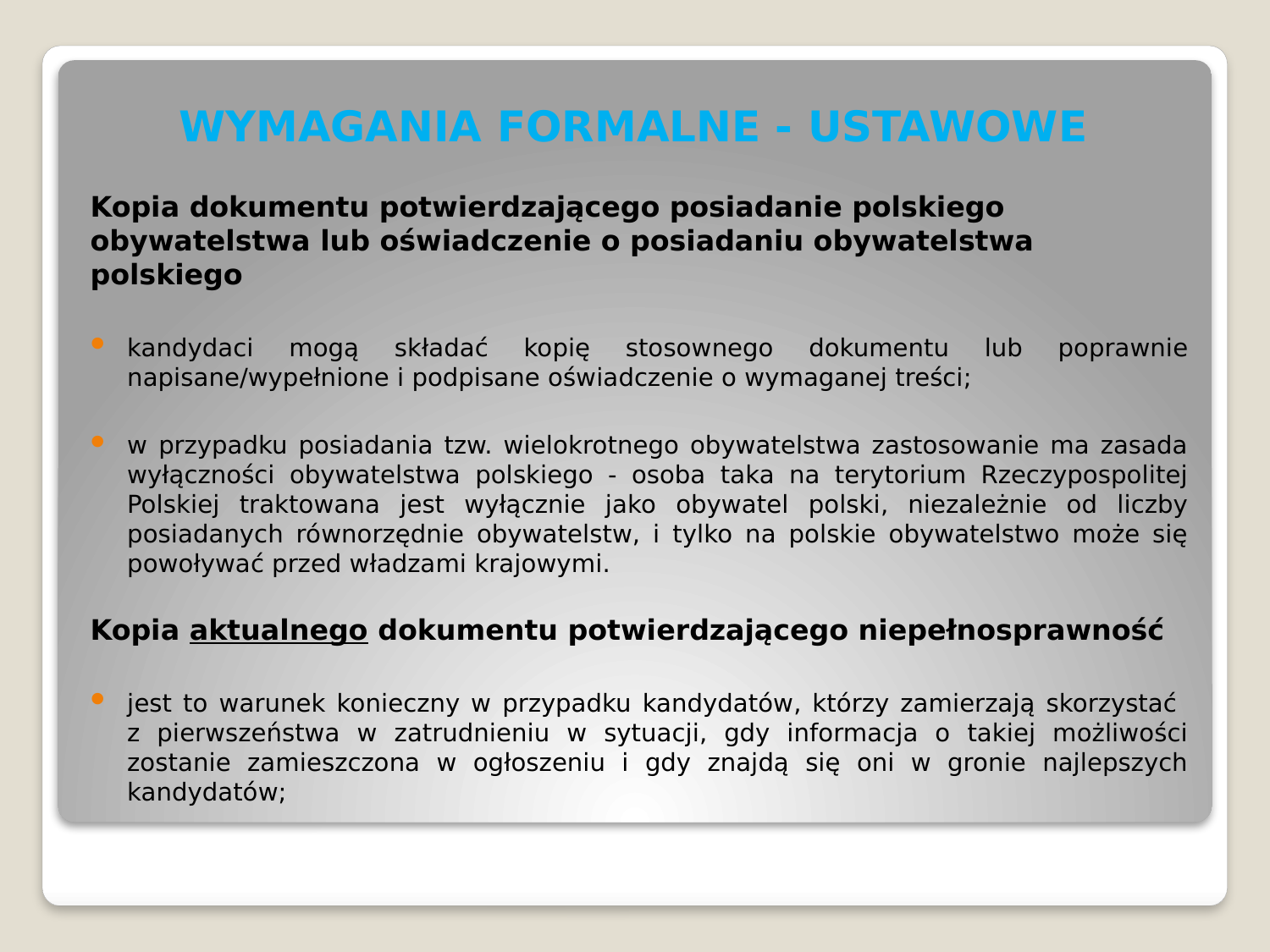

# WYMAGANIA FORMALNE - USTAWOWE
Kopia dokumentu potwierdzającego posiadanie polskiego obywatelstwa lub oświadczenie o posiadaniu obywatelstwa polskiego

kandydaci mogą składać kopię stosownego dokumentu lub poprawnie napisane/wypełnione i podpisane oświadczenie o wymaganej treści;

w przypadku posiadania tzw. wielokrotnego obywatelstwa zastosowanie ma zasada wyłączności obywatelstwa polskiego - osoba taka na terytorium Rzeczypospolitej Polskiej traktowana jest wyłącznie jako obywatel polski, niezależnie od liczby posiadanych równorzędnie obywatelstw, i tylko na polskie obywatelstwo może się powoływać przed władzami krajowymi.

Kopia aktualnego dokumentu potwierdzającego niepełnosprawność

jest to warunek konieczny w przypadku kandydatów, którzy zamierzają skorzystać
z pierwszeństwa w zatrudnieniu w sytuacji, gdy informacja o takiej możliwości zostanie zamieszczona w ogłoszeniu i gdy znajdą się oni w gronie najlepszych kandydatów;